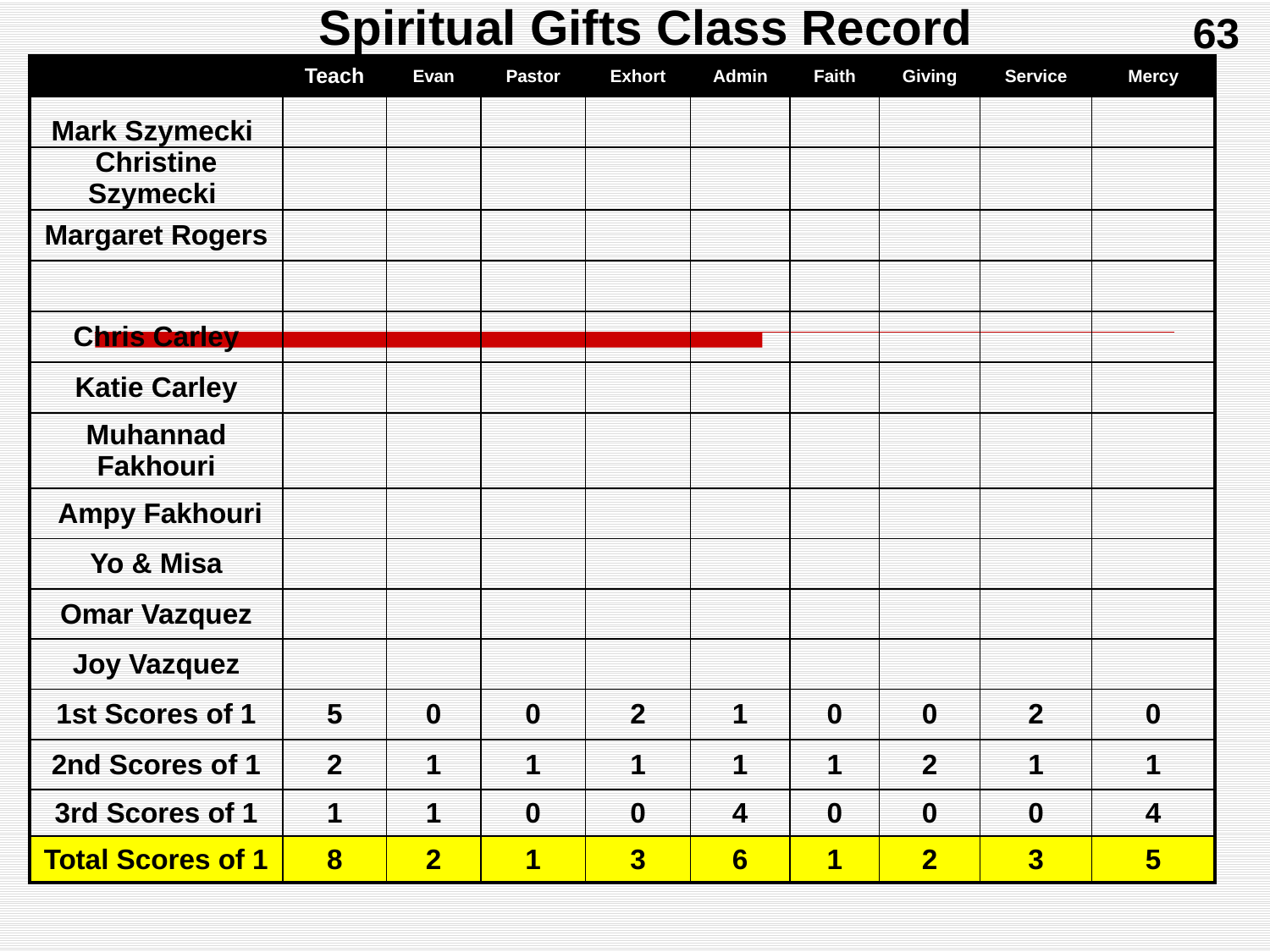

63
# Spiritual Gifts Class Record
|  | Teach | Evan | Pastor | Exhort | Admin | Faith | Giving | Service | Mercy |
| --- | --- | --- | --- | --- | --- | --- | --- | --- | --- |
| Mark Szymecki |  |  |  |  |  |  |  |  |  |
| Christine Szymecki |  |  |  |  |  |  |  |  |  |
| Margaret Rogers |  |  |  |  |  |  |  |  |  |
|  |  |  |  |  |  |  |  |  |  |
| Chris Carley |  |  |  |  |  |  |  |  |  |
| Katie Carley |  |  |  |  |  |  |  |  |  |
| Muhannad Fakhouri |  |  |  |  |  |  |  |  |  |
| Ampy Fakhouri |  |  |  |  |  |  |  |  |  |
| Yo & Misa |  |  |  |  |  |  |  |  |  |
| Omar Vazquez |  |  |  |  |  |  |  |  |  |
| Joy Vazquez |  |  |  |  |  |  |  |  |  |
| 1st Scores of 1 | 5 | 0 | 0 | 2 | 1 | 0 | 0 | 2 | 0 |
| 2nd Scores of 1 | 2 | 1 | 1 | 1 | 1 | 1 | 2 | 1 | 1 |
| 3rd Scores of 1 | 1 | 1 | 0 | 0 | 4 | 0 | 0 | 0 | 4 |
| Total Scores of 1 | 8 | 2 | 1 | 3 | 6 | 1 | 2 | 3 | 5 |